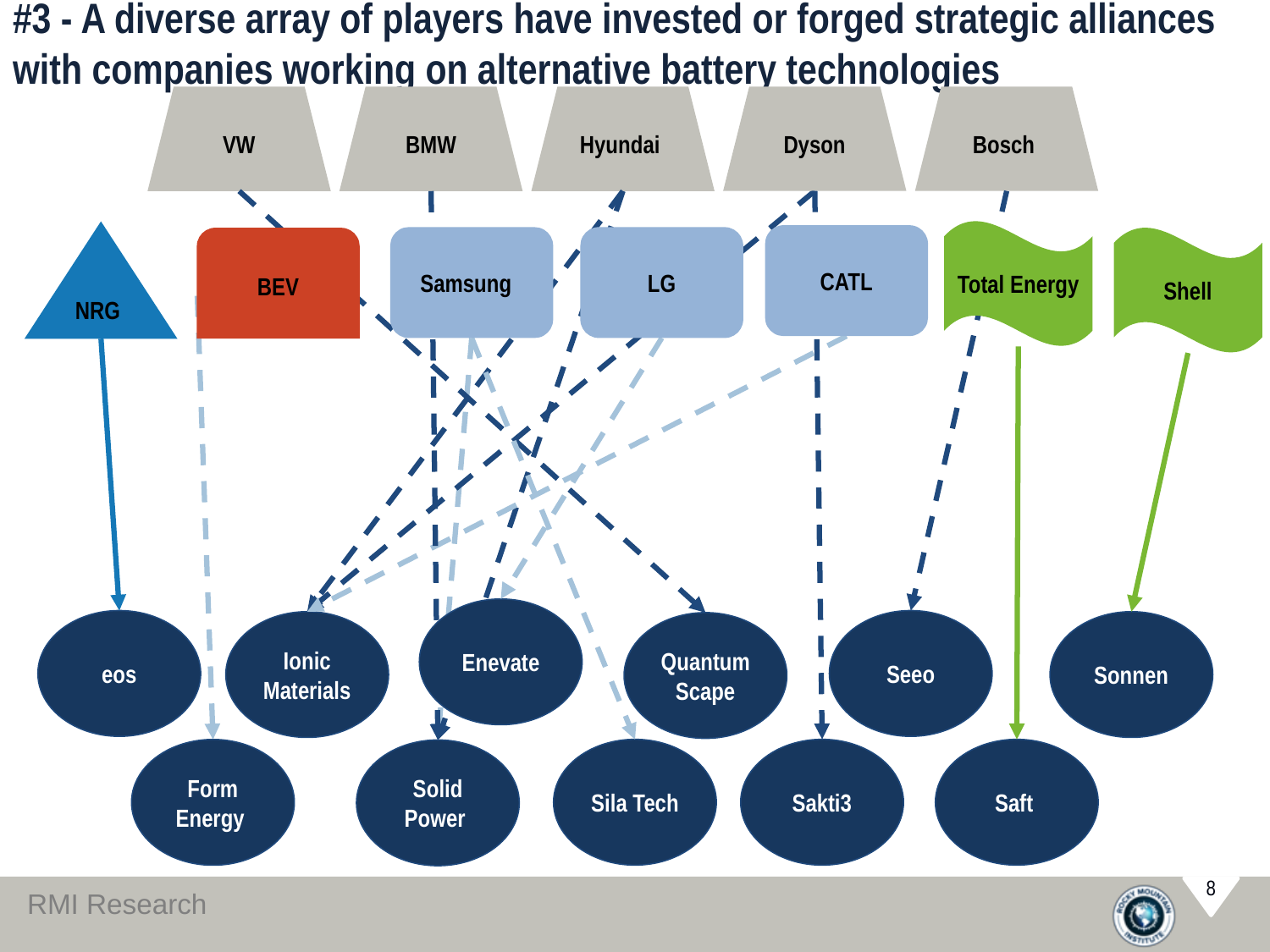

# #3 - A diverse array of players have invested or forged strategic alliances with companies working on alternative battery technologies
Bosch
Dyson
VW
BMW
Hyundai
Total Energy
NRG
CATL
Samsung
LG
Shell
BEV

Enevate
eos
Seeo
Ionic Materials
Sonnen
Quantum Scape
Sila Tech
Sakti3
Saft
Form Energy
Solid Power
RMI Research